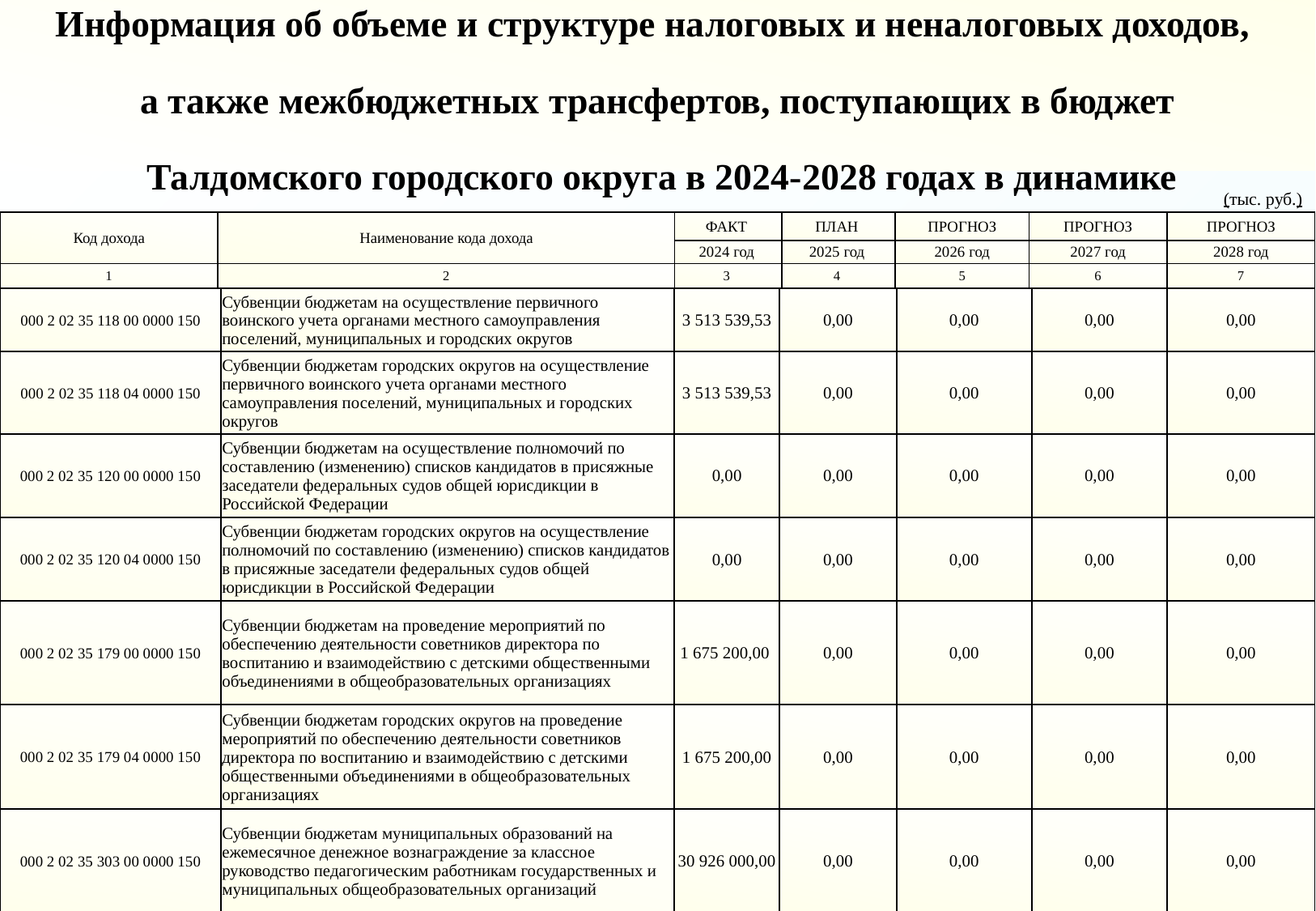

Информация об объеме и структуре налоговых и неналоговых доходов,
а также межбюджетных трансфертов, поступающих в бюджет
 Талдомского городского округа в 2024-2028 годах в динамике
(тыс. руб.)
| Код дохода | Наименование кода дохода | ФАКТ | ПЛАН | ПРОГНОЗ | ПРОГНОЗ | ПРОГНОЗ |
| --- | --- | --- | --- | --- | --- | --- |
|  |  | 2024 год | 2025 год | 2026 год | 2027 год | 2028 год |
| 1 | 2 | 3 | 4 | 5 | 6 | 7 |
| 000 2 02 35 118 00 0000 150 | Субвенции бюджетам на осуществление первичного воинского учета органами местного самоуправления поселений, муниципальных и городских округов | 3 513 539,53 | 0,00 | 0,00 | 0,00 | 0,00 |
| --- | --- | --- | --- | --- | --- | --- |
| 000 2 02 35 118 04 0000 150 | Субвенции бюджетам городских округов на осуществление первичного воинского учета органами местного самоуправления поселений, муниципальных и городских округов | 3 513 539,53 | 0,00 | 0,00 | 0,00 | 0,00 |
| 000 2 02 35 120 00 0000 150 | Субвенции бюджетам на осуществление полномочий по составлению (изменению) списков кандидатов в присяжные заседатели федеральных судов общей юрисдикции в Российской Федерации | 0,00 | 0,00 | 0,00 | 0,00 | 0,00 |
| 000 2 02 35 120 04 0000 150 | Субвенции бюджетам городских округов на осуществление полномочий по составлению (изменению) списков кандидатов в присяжные заседатели федеральных судов общей юрисдикции в Российской Федерации | 0,00 | 0,00 | 0,00 | 0,00 | 0,00 |
| 000 2 02 35 179 00 0000 150 | Субвенции бюджетам на проведение мероприятий по обеспечению деятельности советников директора по воспитанию и взаимодействию с детскими общественными объединениями в общеобразовательных организациях | 1 675 200,00 | 0,00 | 0,00 | 0,00 | 0,00 |
| 000 2 02 35 179 04 0000 150 | Субвенции бюджетам городских округов на проведение мероприятий по обеспечению деятельности советников директора по воспитанию и взаимодействию с детскими общественными объединениями в общеобразовательных организациях | 1 675 200,00 | 0,00 | 0,00 | 0,00 | 0,00 |
| 000 2 02 35 303 00 0000 150 | Субвенции бюджетам муниципальных образований на ежемесячное денежное вознаграждение за классное руководство педагогическим работникам государственных и муниципальных общеобразовательных организаций | 30 926 000,00 | 0,00 | 0,00 | 0,00 | 0,00 |